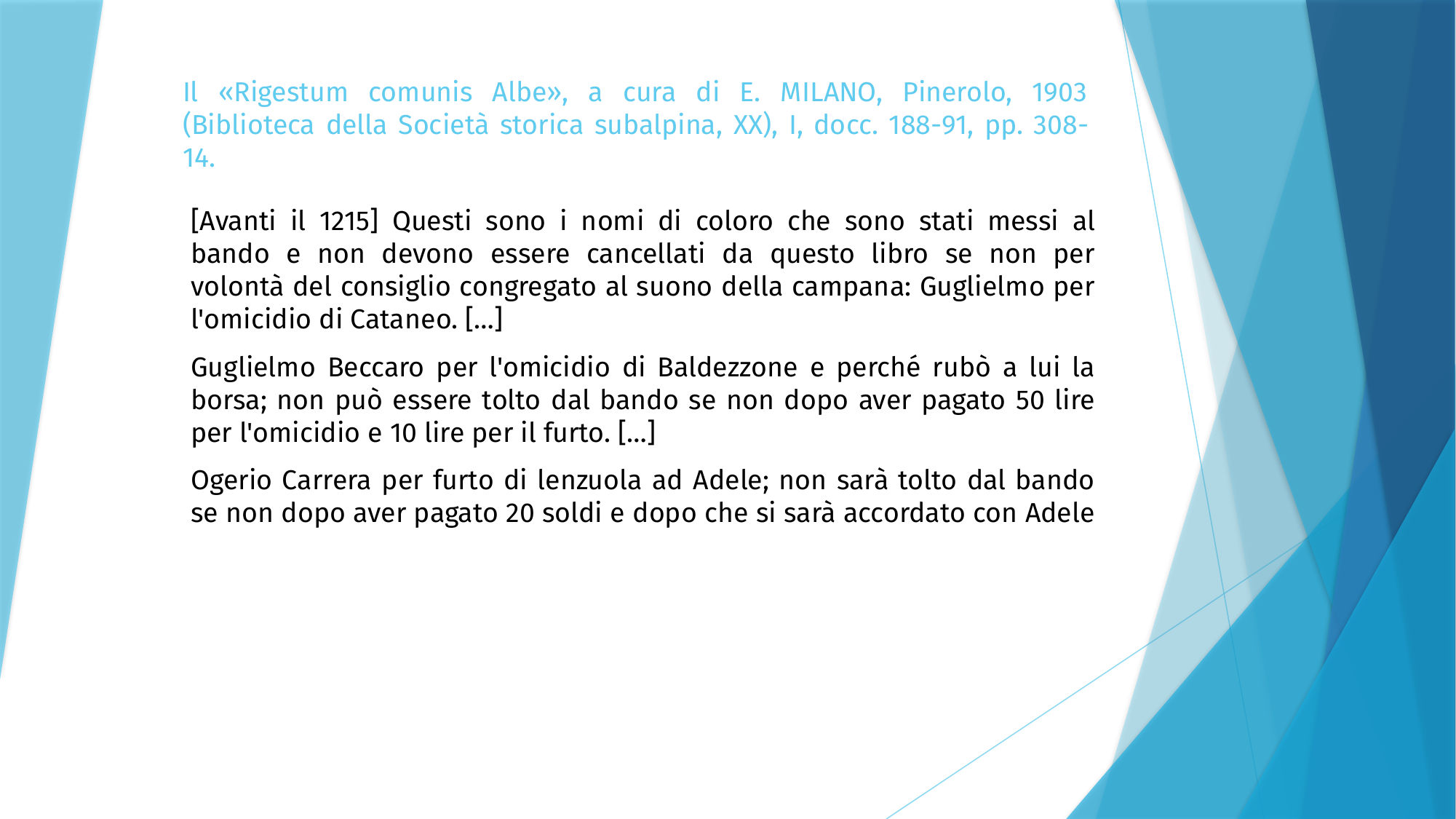

# Il «Rigestum comunis Albe», a cura di E. MILANO, Pinerolo, 1903 (Biblioteca della Società storica subalpina, XX), I, docc. 188-91, pp. 308-14.
[Avanti il 1215] Questi sono i nomi di coloro che sono stati messi al bando e non devono essere cancellati da questo libro se non per volontà del consiglio congregato al suono della campana: Guglielmo per l'omicidio di Cataneo. […]
Guglielmo Beccaro per l'omicidio di Baldezzone e perché rubò a lui la borsa; non può essere tolto dal bando se non dopo aver pagato 50 lire per l'omicidio e 10 lire per il furto. […]
Ogerio Carrera per furto di lenzuola ad Adele; non sarà tolto dal bando se non dopo aver pagato 20 soldi e dopo che si sarà accordato con Adele